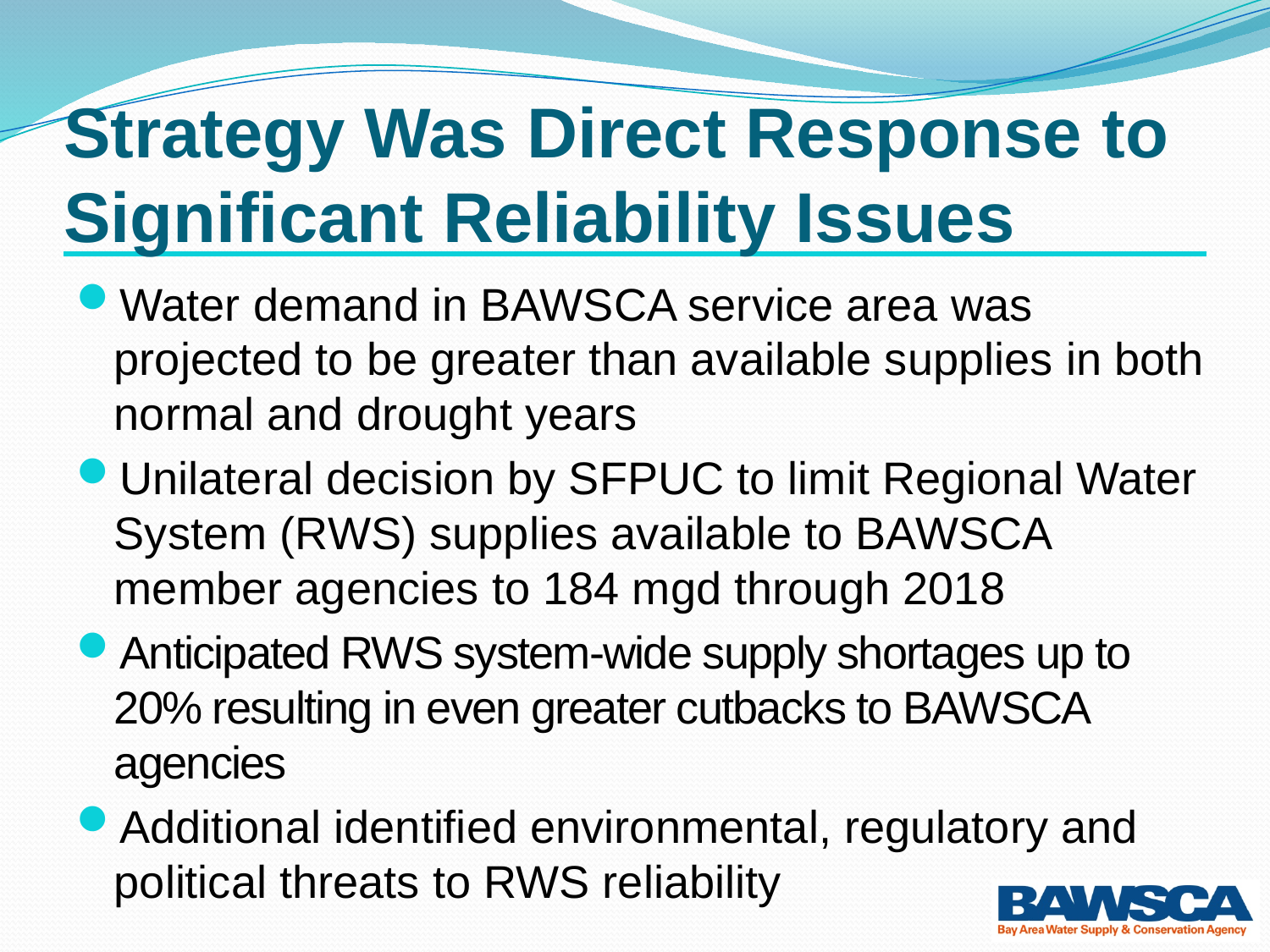

# Strategy Was Direct Response to Significant Reliability Issues
Water demand in BAWSCA service area was projected to be greater than available supplies in both normal and drought years
Unilateral decision by SFPUC to limit Regional Water System (RWS) supplies available to BAWSCA member agencies to 184 mgd through 2018
Anticipated RWS system-wide supply shortages up to 20% resulting in even greater cutbacks to BAWSCA agencies
Additional identified environmental, regulatory and political threats to RWS reliability